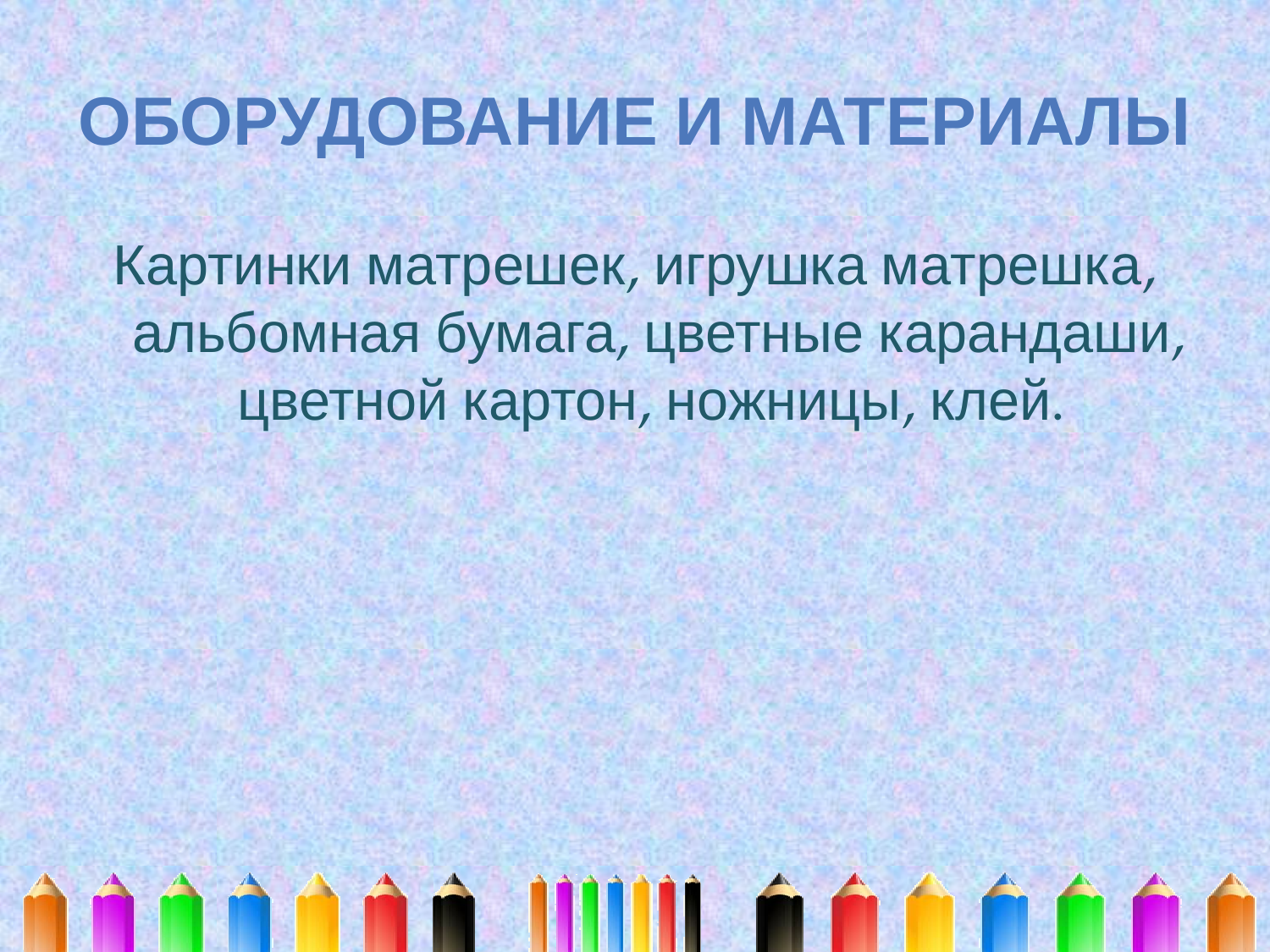

# Оборудование и материалы
Картинки матрешек, игрушка матрешка, альбомная бумага, цветные карандаши, цветной картон, ножницы, клей.